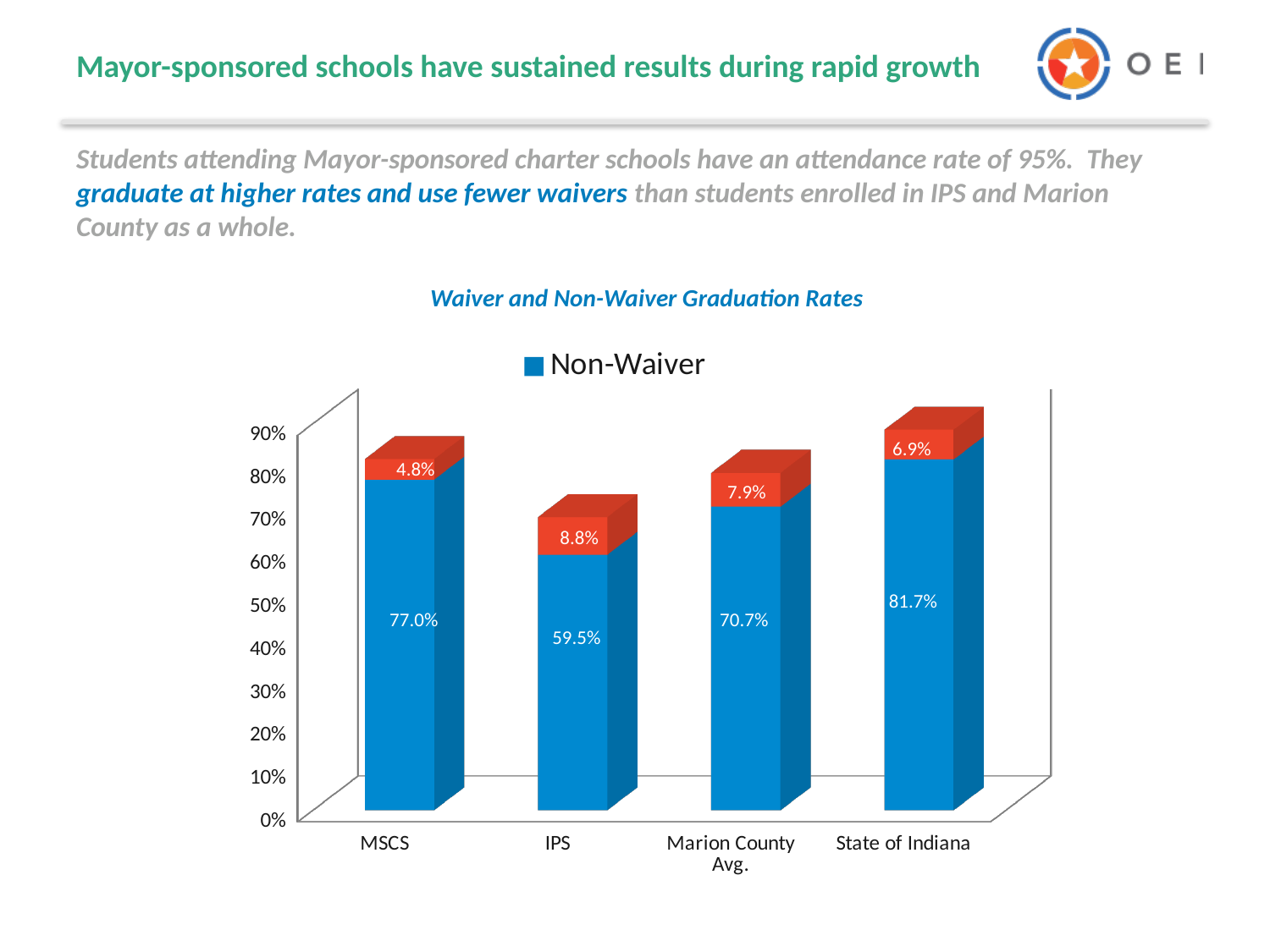

# Mayor-sponsored schools have sustained results during rapid growth
Students attending Mayor-sponsored charter schools have an attendance rate of 95%.  They graduate at higher rates and use fewer waivers than students enrolled in IPS and Marion County as a whole.
Waiver and Non-Waiver Graduation Rates

[unsupported chart]

6.9%
4.8%
7.9%
8.8%
81.7%
77.0%
70.7%
59.5%